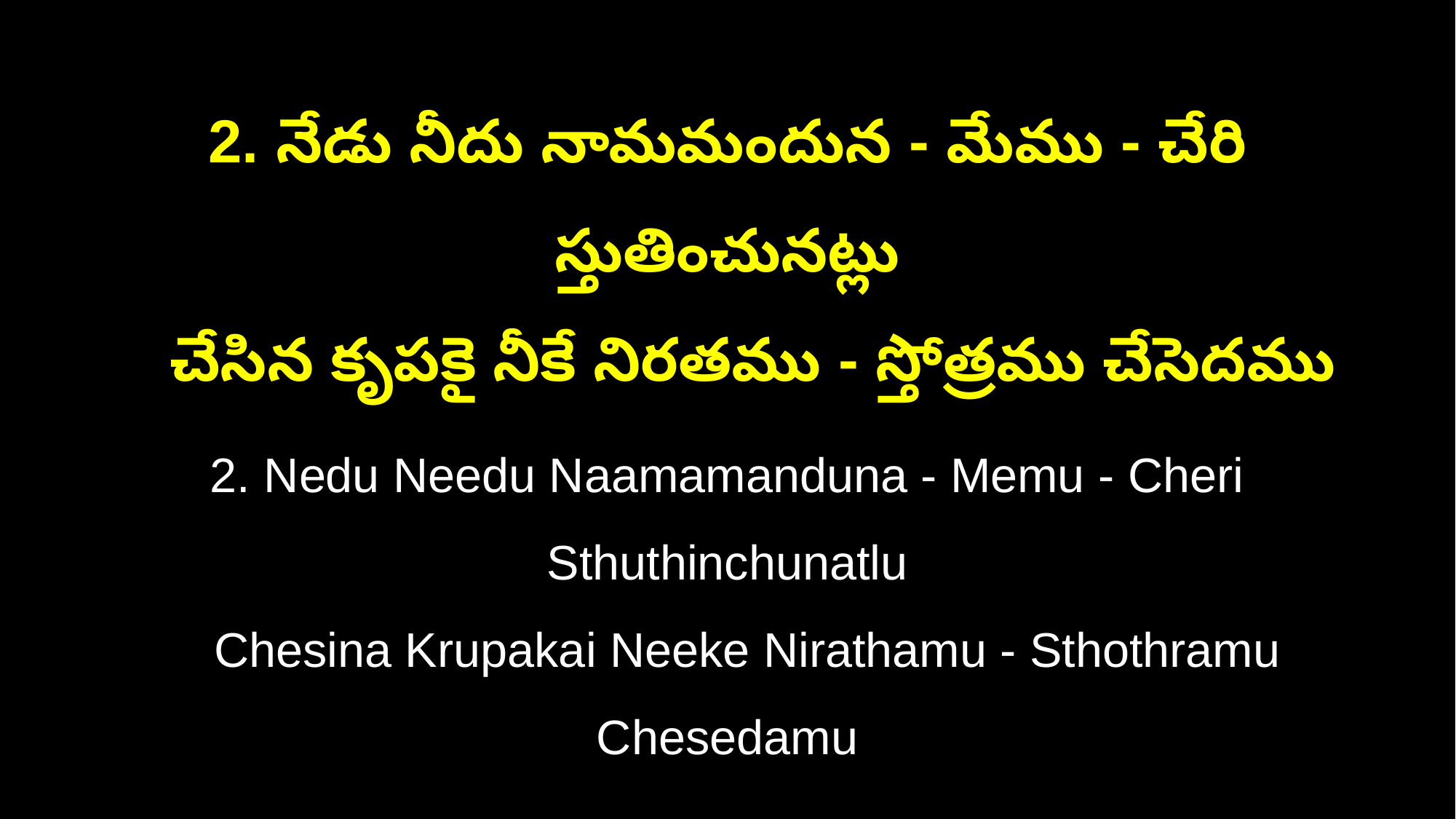

2. నేడు నీదు నామమందున - మేము - చేరి స్తుతించునట్లు
   చేసిన కృపకై నీకే నిరతము - స్తోత్రము చేసెదము
2. Nedu Needu Naamamanduna - Memu - Cheri Sthuthinchunatlu
   Chesina Krupakai Neeke Nirathamu - Sthothramu Chesedamu